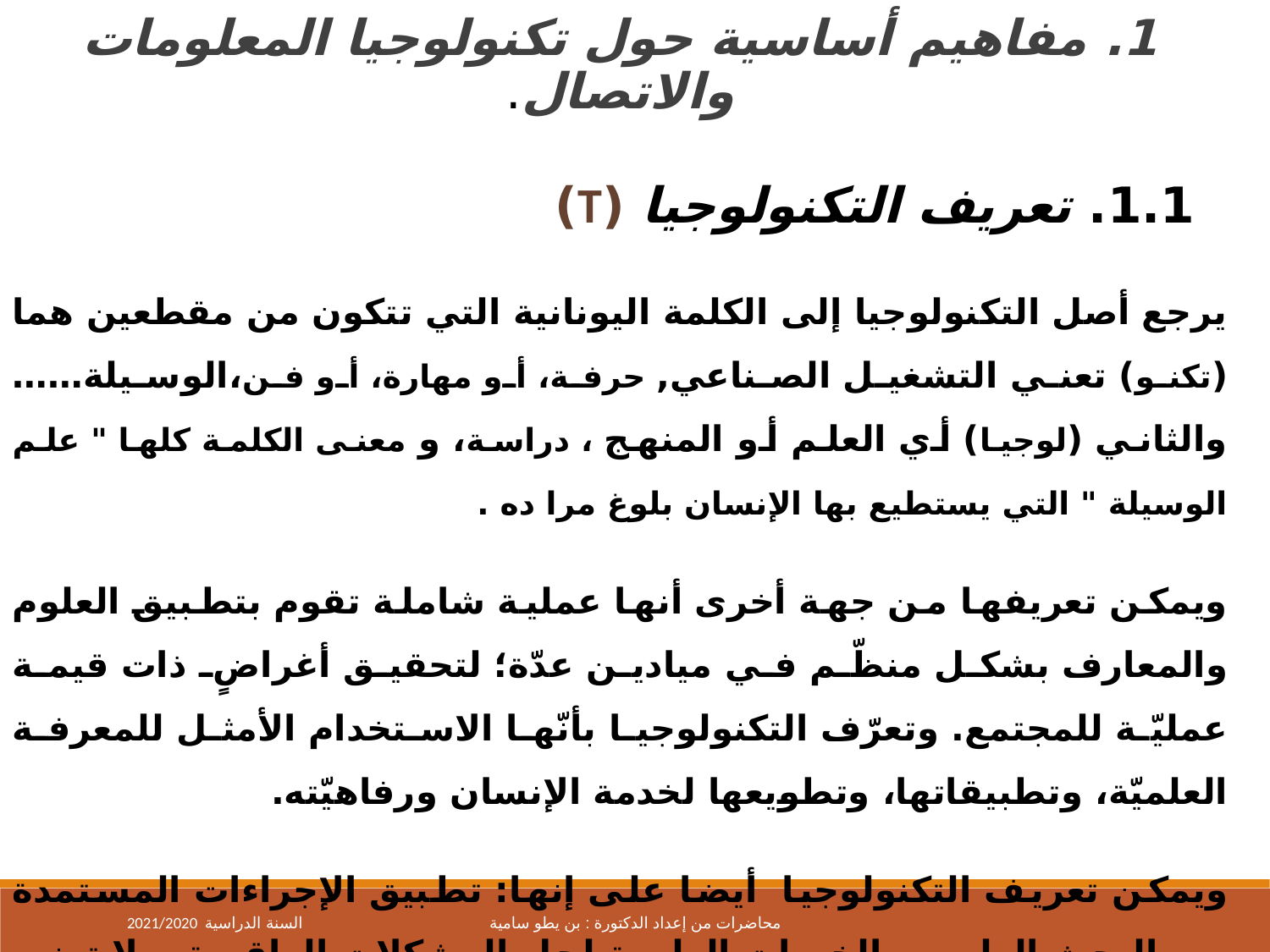

1. مفاهیم أساسیة حول تكنولوجیا المعلومات والاتصال.
  1.1. تعريف التكنولوجيا (T)
يرجع أصل التكنولوجيا إلى الكلمة اليونانية التي تتكون من مقطعين هما (تكنو) تعني التشغيل الصناعي, حرفة، أو مهارة، أو فن،الوسيلة…… والثاني (لوجيا) أي العلم أو المنهج ، دراسة، و معنى الكلمة كلها " علم الوسیلة " التي یستطیع بها الإنسان بلوغ مرا ده .
ويمكن تعريفها من جهة أخرى أنها عملية شاملة تقوم بتطبيق العلوم والمعارف بشكل منظّم في ميادين عدّة؛ لتحقيق أغراضٍ ذات قيمة عمليّة للمجتمع. وتعرّف التكنولوجيا بأنّها الاستخدام الأمثل للمعرفة العلميّة، وتطبيقاتها، وتطويعها لخدمة الإنسان ورفاهيّته.
ويمكن تعريف التكنولوجيا  أيضا على إنها: تطبيق الإجراءات المستمدة من البحث العلمي والخبرات العلمية لحل المشكلات الواقعية، ولا تعني التكنولوجيا هنا الأدوات والمكائن فقط بل أنها الأسس النظرية والعلمية التي ترمي إلى تحسين الأداء البشري.
2021/2020  السنة الدراسية
محاضرات من إعداد الدكتورة : بن يطو سامية